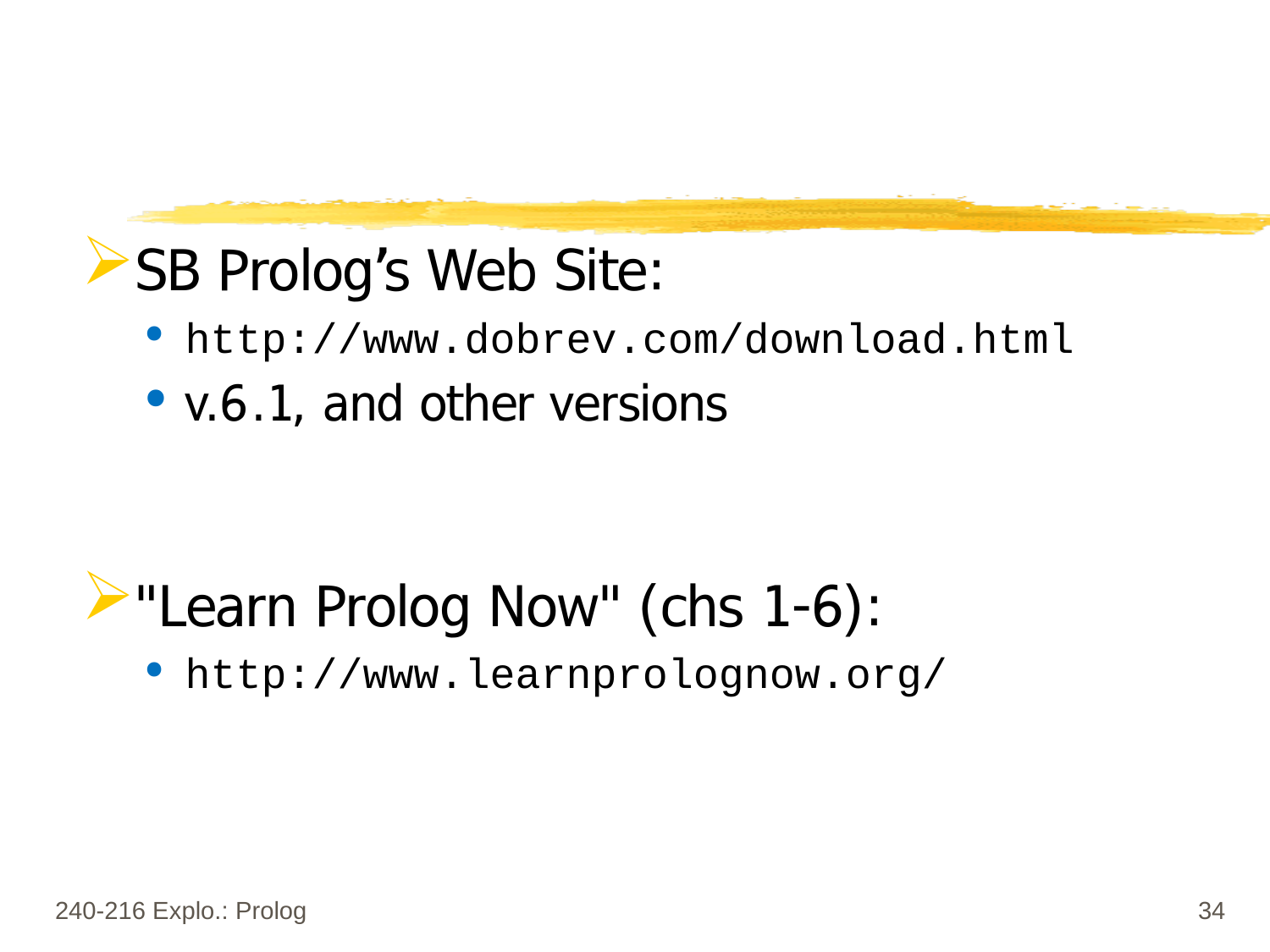

SB Prolog’s Web Site:
http://www.dobrev.com/download.html
v.6.1, and other versions

"Learn Prolog Now" (chs 1-6):
http://www.learnprolognow.org/

240-216 Explo.: Prolog
34